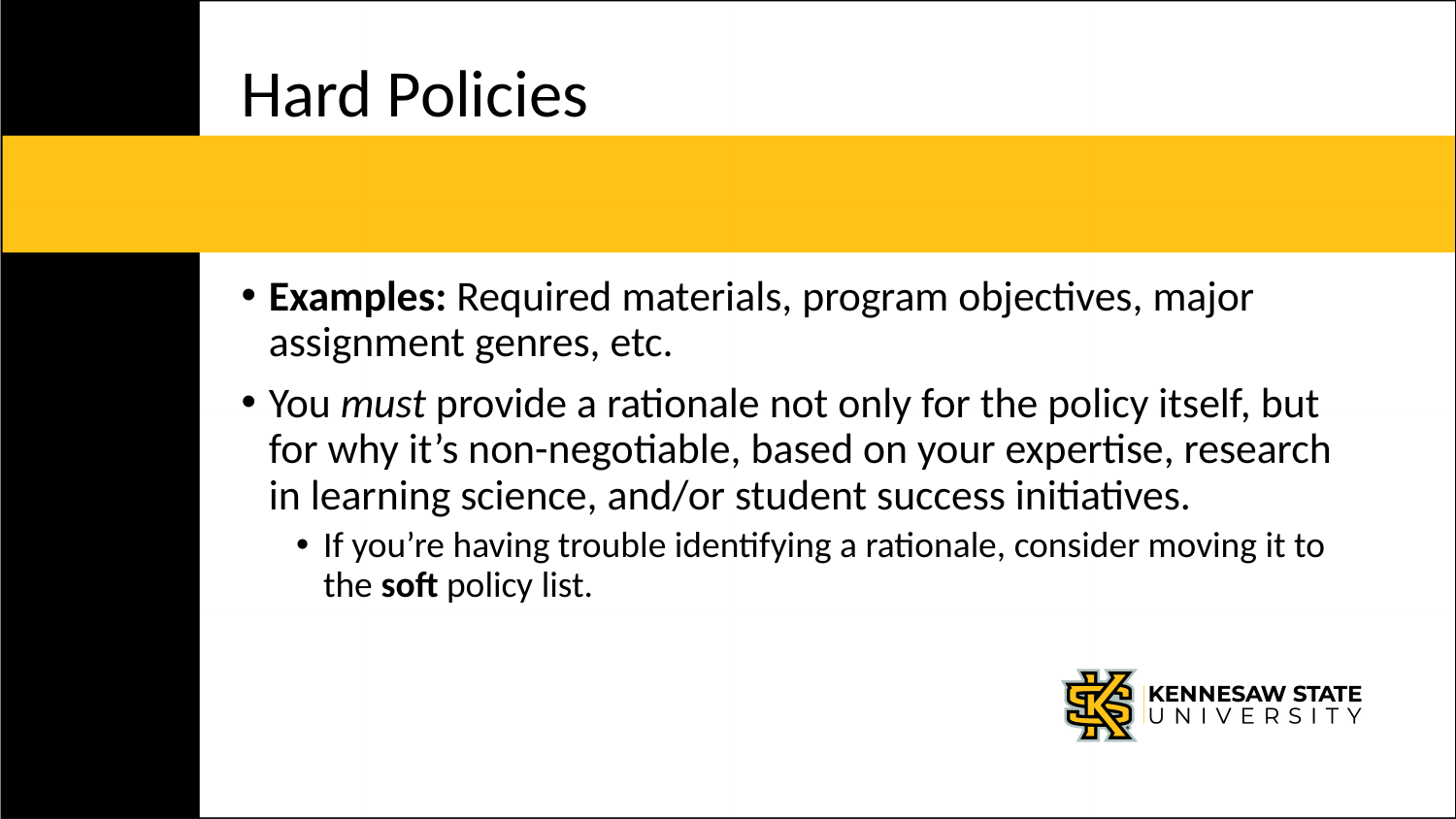

# Hard Policies
Examples: Required materials, program objectives, major assignment genres, etc.
You must provide a rationale not only for the policy itself, but for why it’s non-negotiable, based on your expertise, research in learning science, and/or student success initiatives.
If you’re having trouble identifying a rationale, consider moving it to the soft policy list.